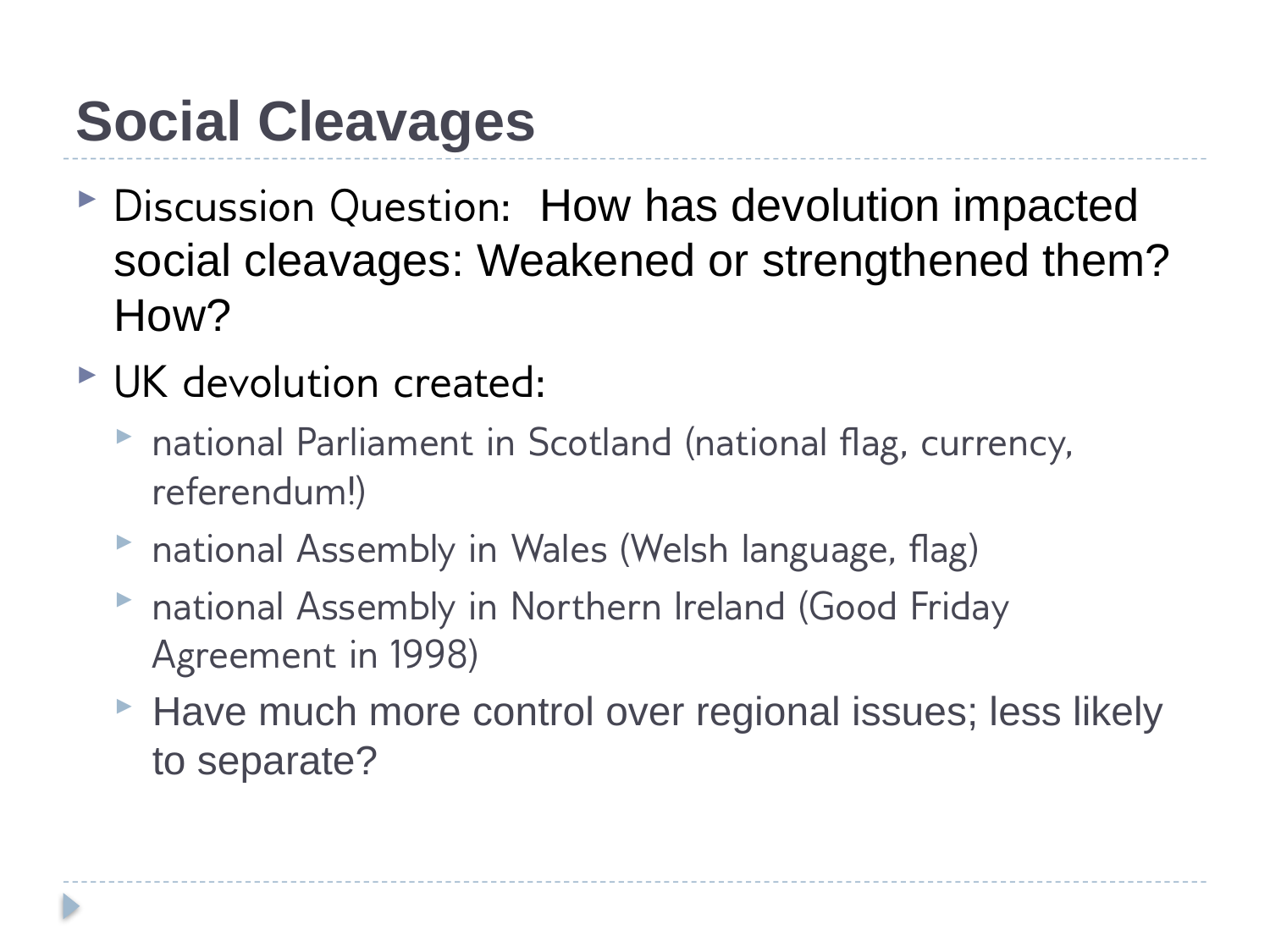

# Social Cleavages
Discussion Question:  How has devolution impacted social cleavages: Weakened or strengthened them? How?
UK devolution created:
national Parliament in Scotland (national flag, currency, referendum!)
national Assembly in Wales (Welsh language, flag)
national Assembly in Northern Ireland (Good Friday Agreement in 1998)
Have much more control over regional issues; less likely to separate?